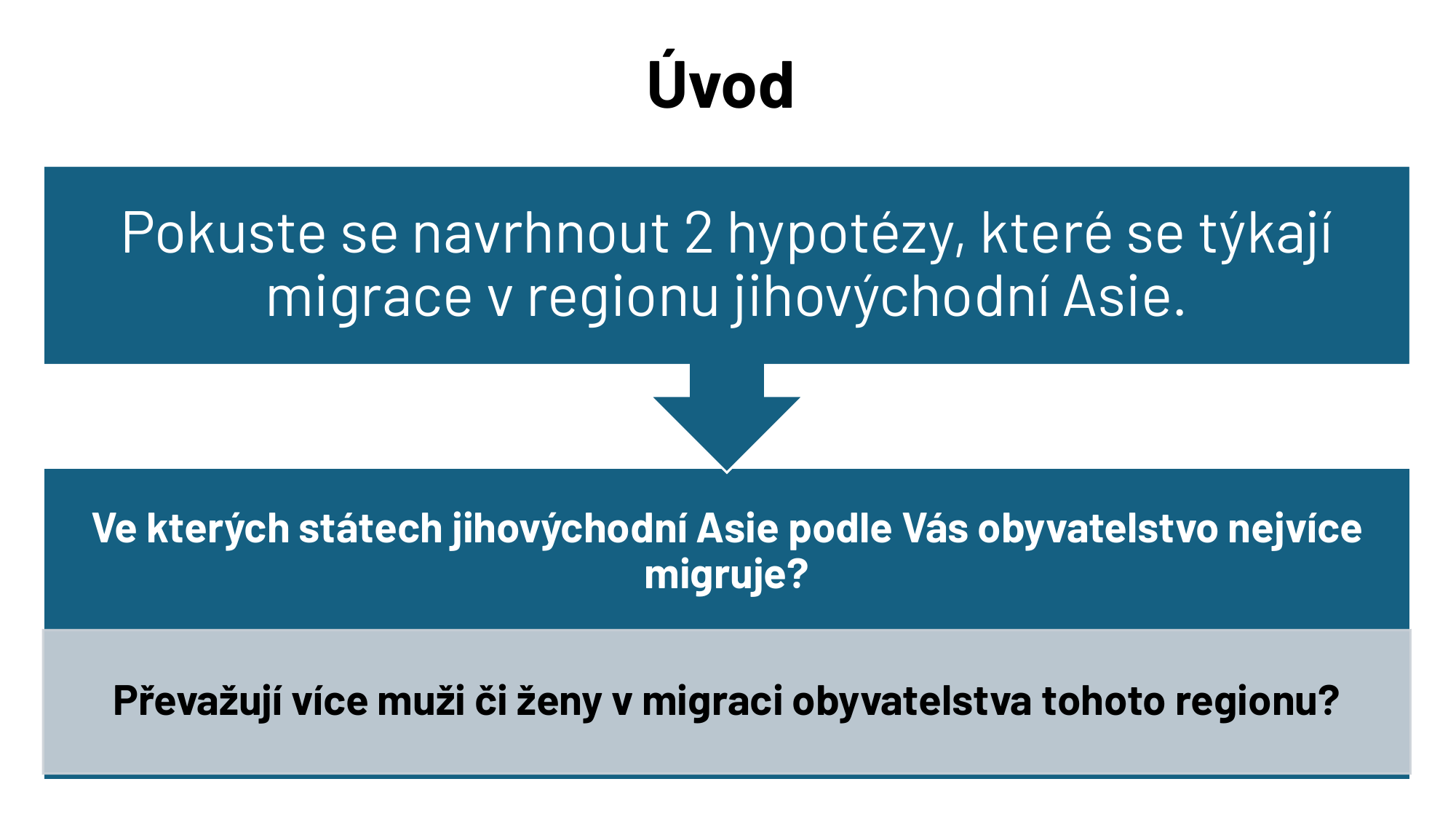

# Úvod
Ve kterých státech jihovýchodní Asie podle Vás obyvatelstvo nejvíce migruje?
Převažují více muži či ženy v migraci obyvatelstva tohoto regionu?
Pokuste se navrhnout 2 hypotézy, které se týkají migrace v regionu jihovýchodní Asie.